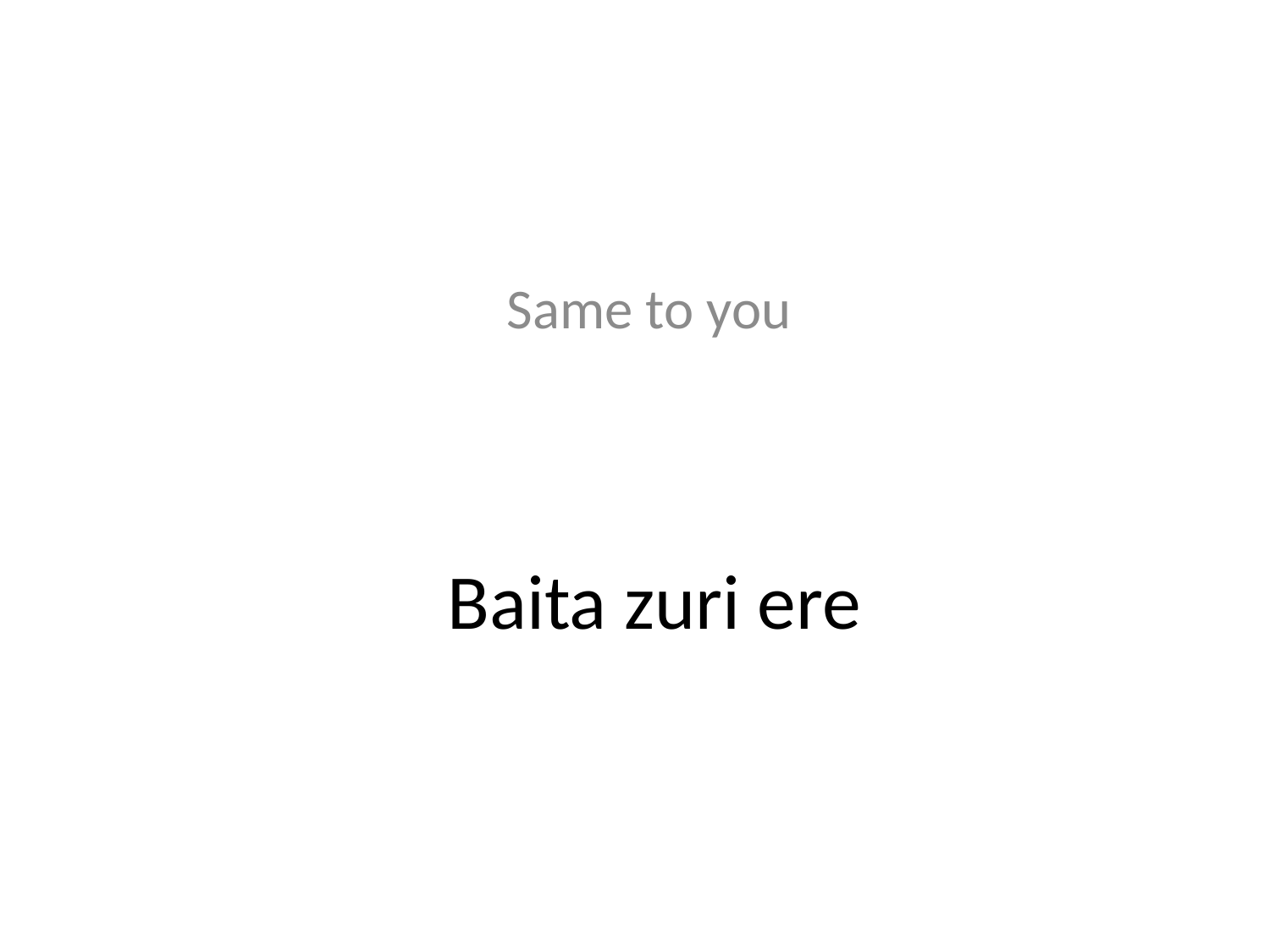

Same to you
# Baita zuri ere